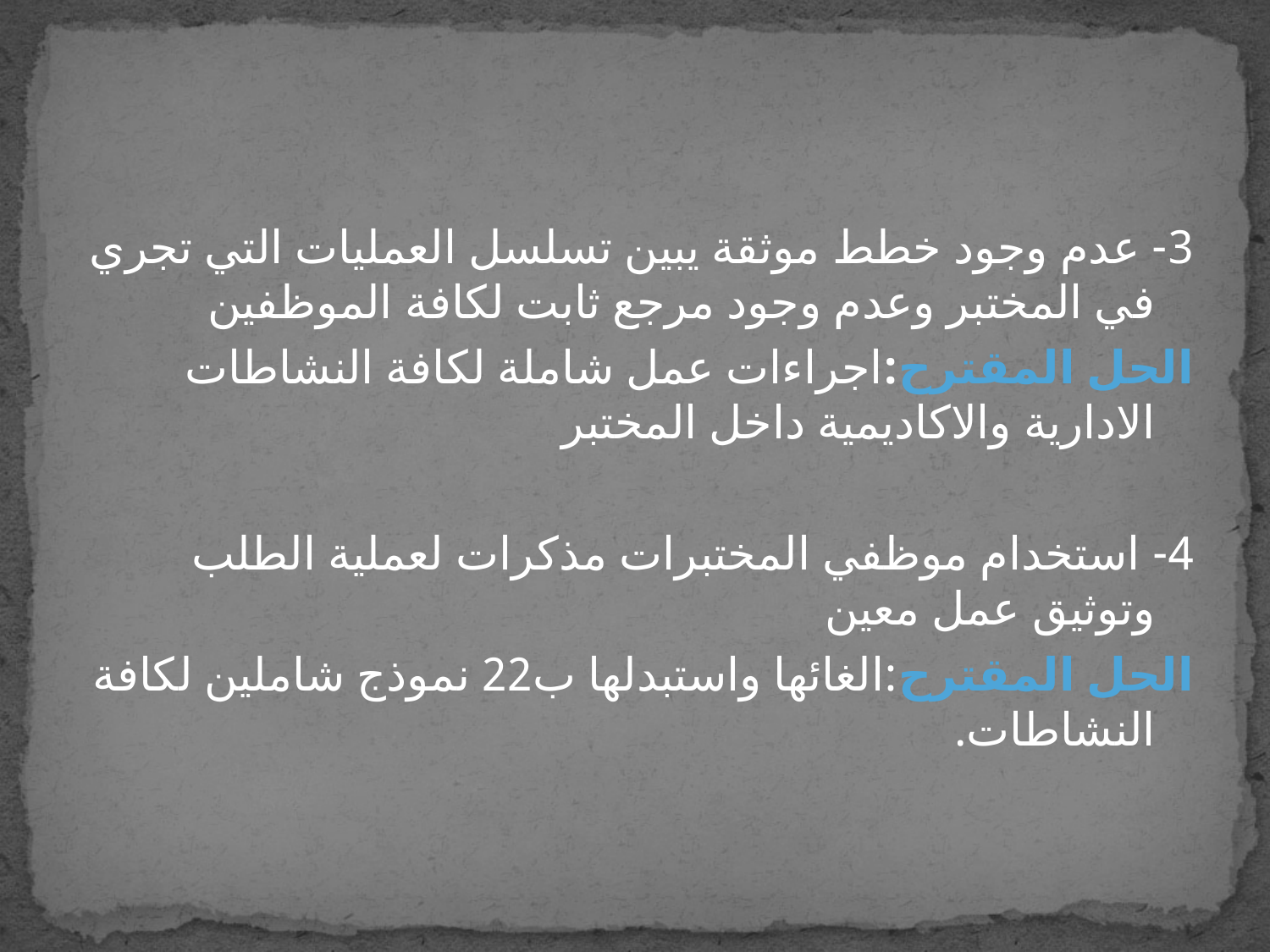

3- عدم وجود خطط موثقة يبين تسلسل العمليات التي تجري في المختبر وعدم وجود مرجع ثابت لكافة الموظفين
الحل المقترح:اجراءات عمل شاملة لكافة النشاطات الادارية والاكاديمية داخل المختبر

4- استخدام موظفي المختبرات مذكرات لعملية الطلب وتوثيق عمل معين
الحل المقترح:الغائها واستبدلها ب22 نموذج شاملين لكافة النشاطات.